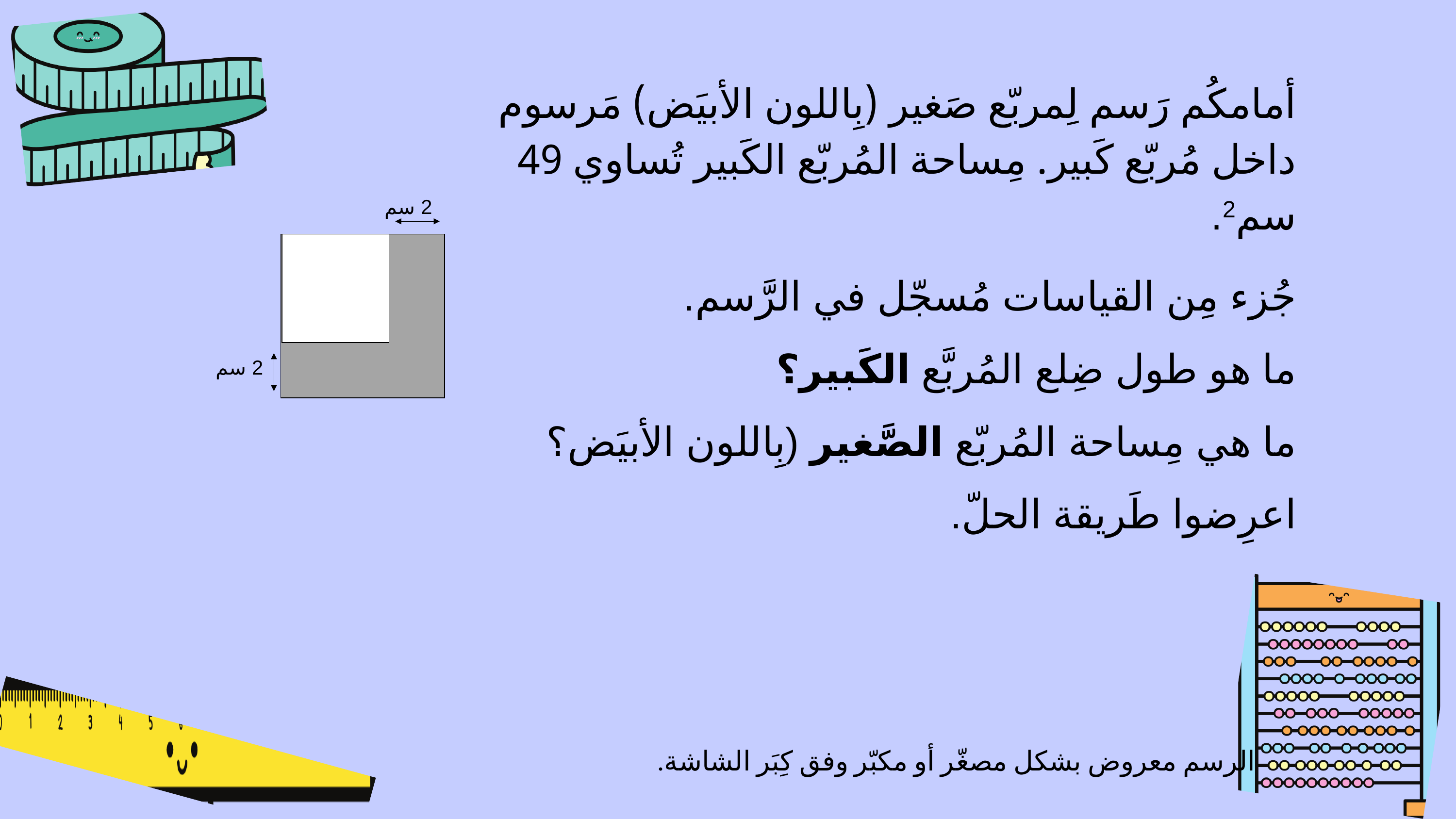

أمامكُم رَسم لِمربّع صَغير (بِاللون الأبيَض) مَرسوم داخل مُربّع كَبير. مِساحة المُربّع الكَبير تُساوي 49 سم2.
جُزء مِن القياسات مُسجّل في الرَّسم.
ما هو طول ضِلع المُربَّع الكَبير؟
ما هي مِساحة المُربّع الصَّغير (بِاللون الأبيَض؟
اعرِضوا طَريقة الحلّ.
  2 سم

2 سم

الرسم معروض بشكل مصغّر أو مكبّر وفق كِبَر الشاشة.